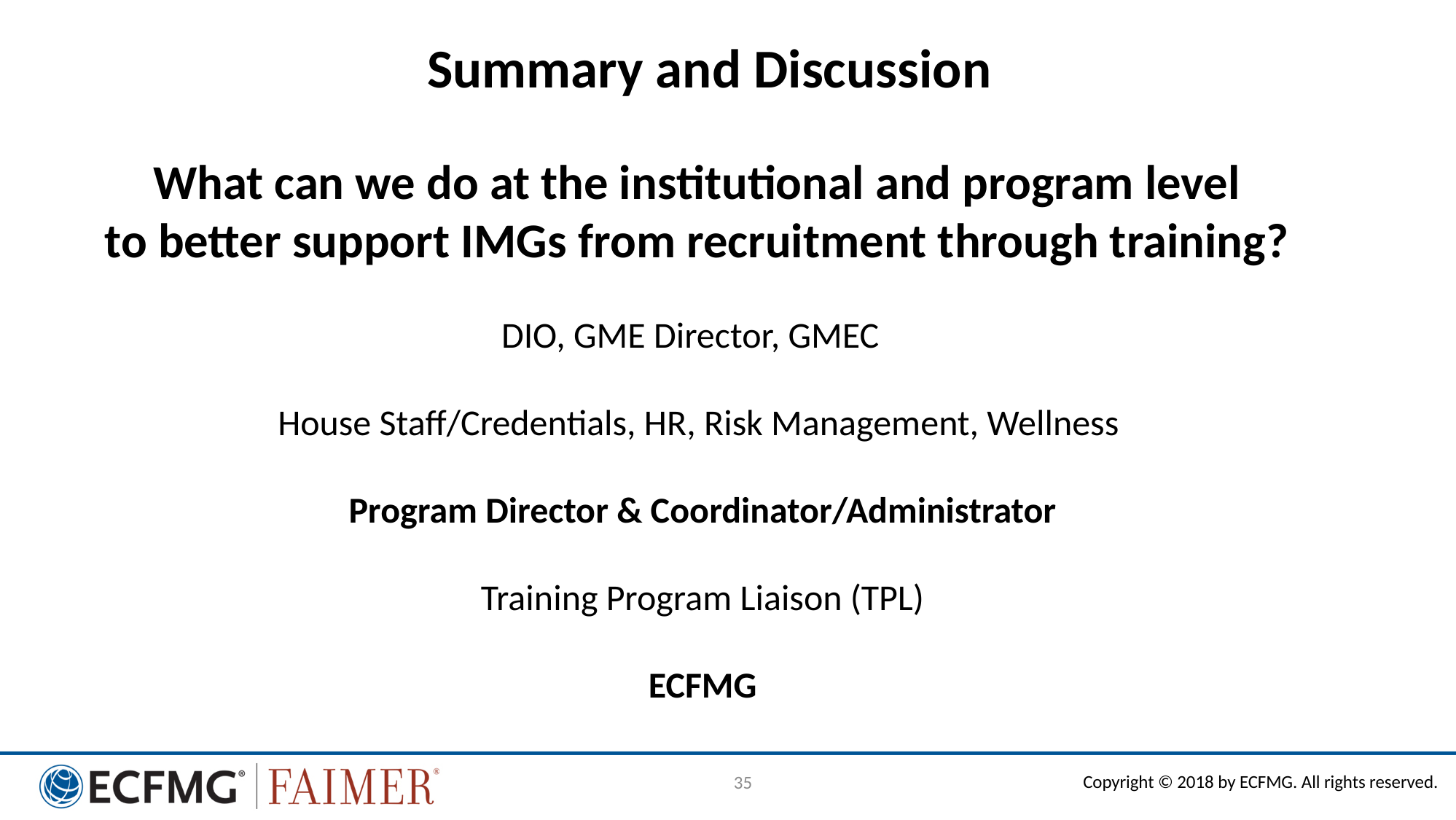

Summary and Discussion
What can we do at the institutional and program level
to better support IMGs from recruitment through training?

DIO, GME Director, GMEC

House Staff/Credentials, HR, Risk Management, Wellness

Program Director & Coordinator/Administrator

Training Program Liaison (TPL)

ECFMG

35